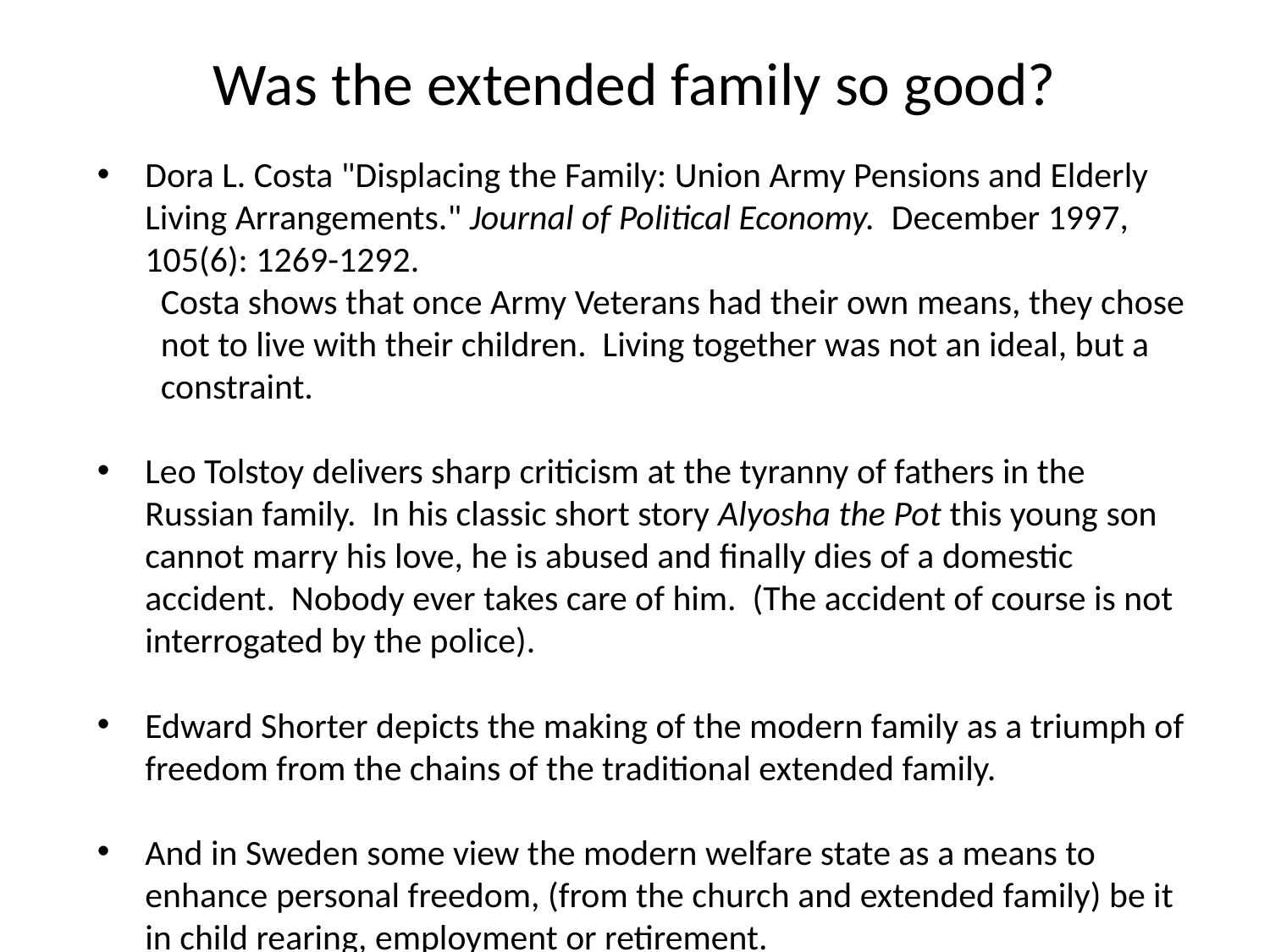

# Was the extended family so good?
Dora L. Costa "Displacing the Family: Union Army Pensions and Elderly Living Arrangements." Journal of Political Economy.  December 1997, 105(6): 1269-1292.
Costa shows that once Army Veterans had their own means, they chose not to live with their children.  Living together was not an ideal, but a constraint.

Leo Tolstoy delivers sharp criticism at the tyranny of fathers in the Russian family.  In his classic short story Alyosha the Pot this young son cannot marry his love, he is abused and finally dies of a domestic accident.  Nobody ever takes care of him.  (The accident of course is not interrogated by the police).

Edward Shorter depicts the making of the modern family as a triumph of freedom from the chains of the traditional extended family.

And in Sweden some view the modern welfare state as a means to enhance personal freedom, (from the church and extended family) be it in child rearing, employment or retirement.